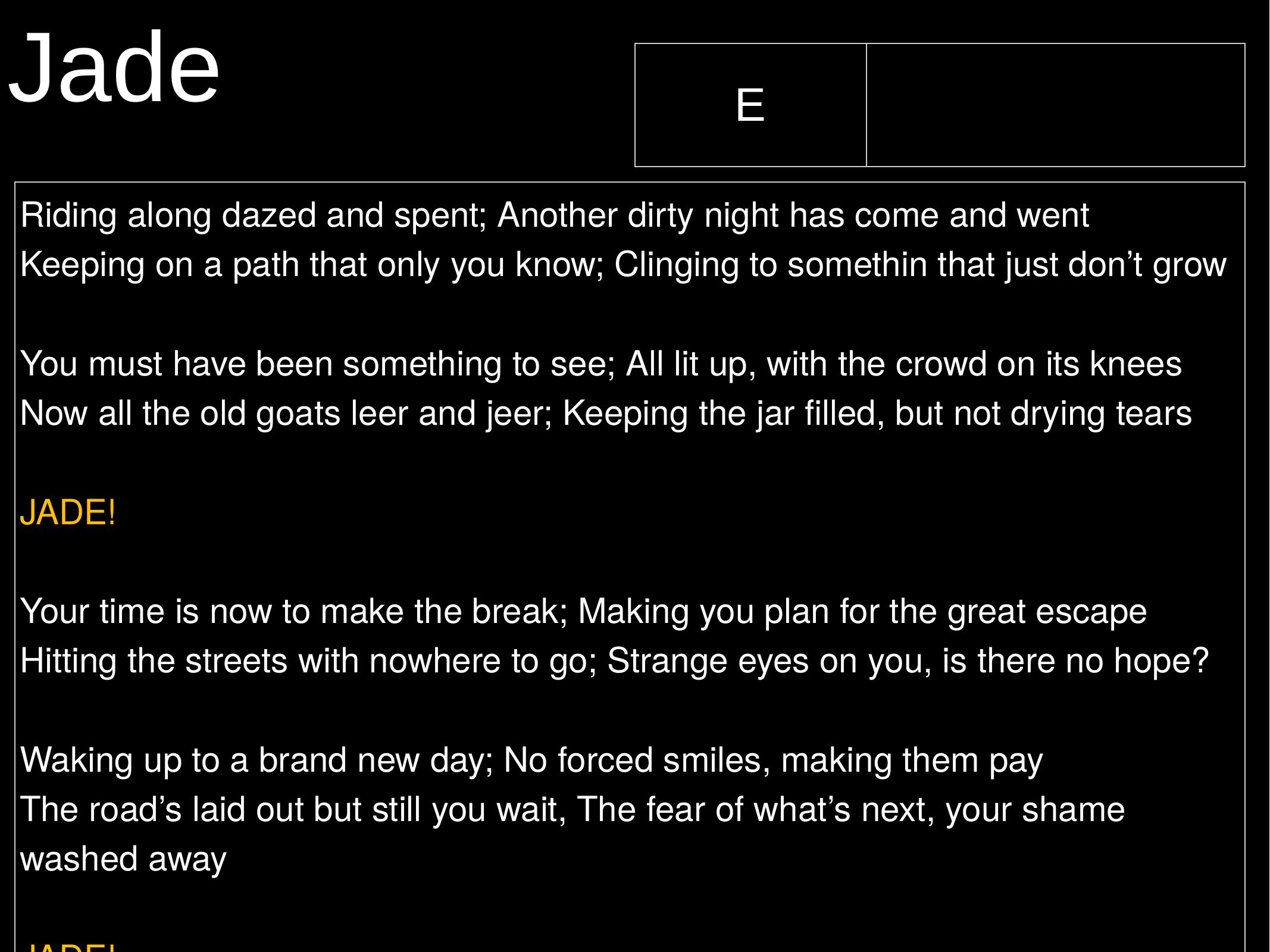

Jade
| E |  |
| --- | --- |
| Riding along dazed and spent; Another dirty night has come and went Keeping on a path that only you know; Clinging to somethin that just don’t grow You must have been something to see; All lit up, with the crowd on its knees Now all the old goats leer and jeer; Keeping the jar filled, but not drying tears JADE! Your time is now to make the break; Making you plan for the great escape Hitting the streets with nowhere to go; Strange eyes on you, is there no hope? Waking up to a brand new day; No forced smiles, making them pay The road’s laid out but still you wait, The fear of what’s next, your shame washed away JADE! JADE! |
| --- |